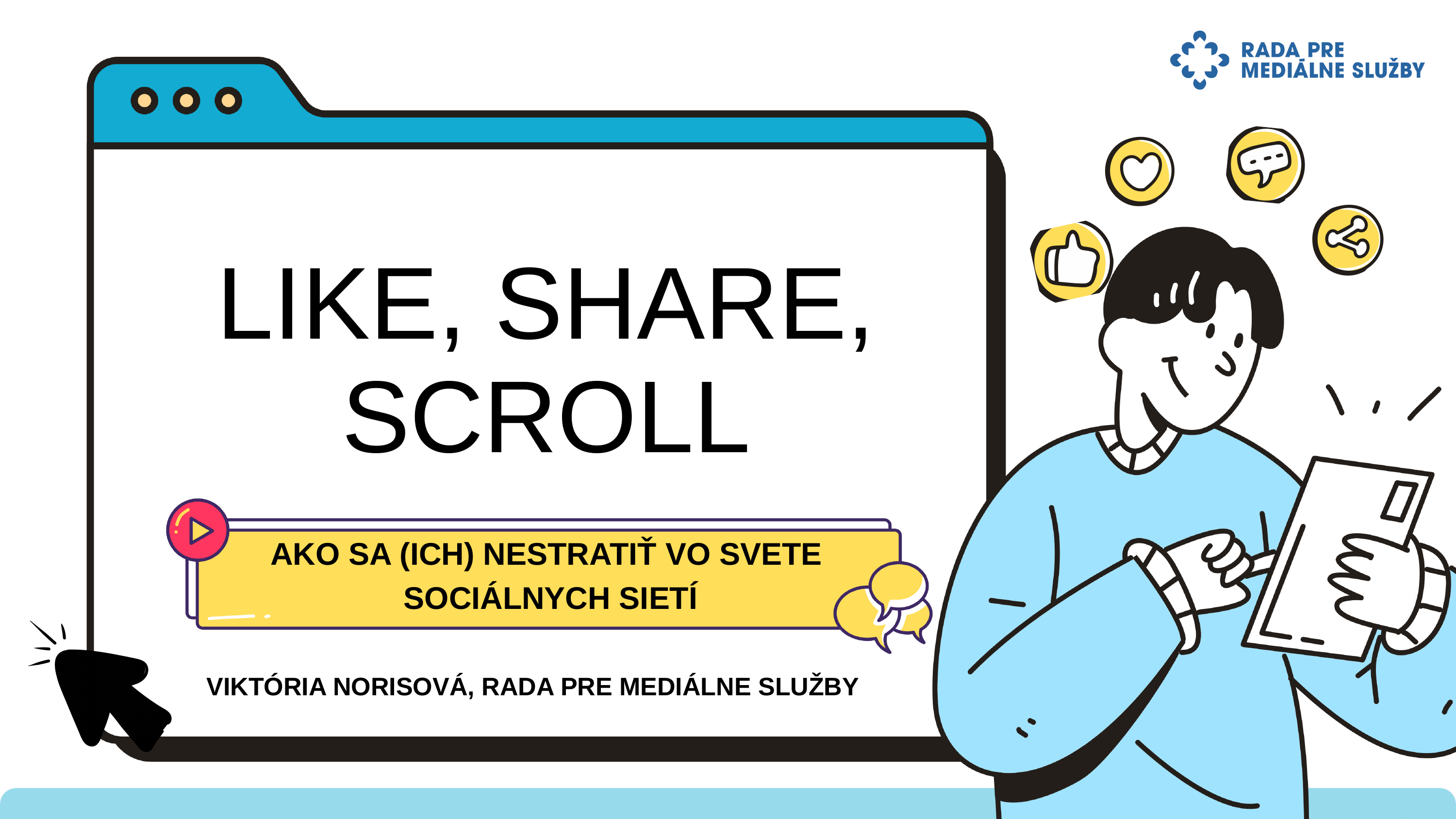

LIKE, SHARE, SCROLL

AKO SA (ICH) NESTRATIŤ VO SVETE
 SOCIÁLNYCH SIETÍ

VIKTÓRIA NORISOVÁ, RADA PRE MEDIÁLNE SLUŽBY